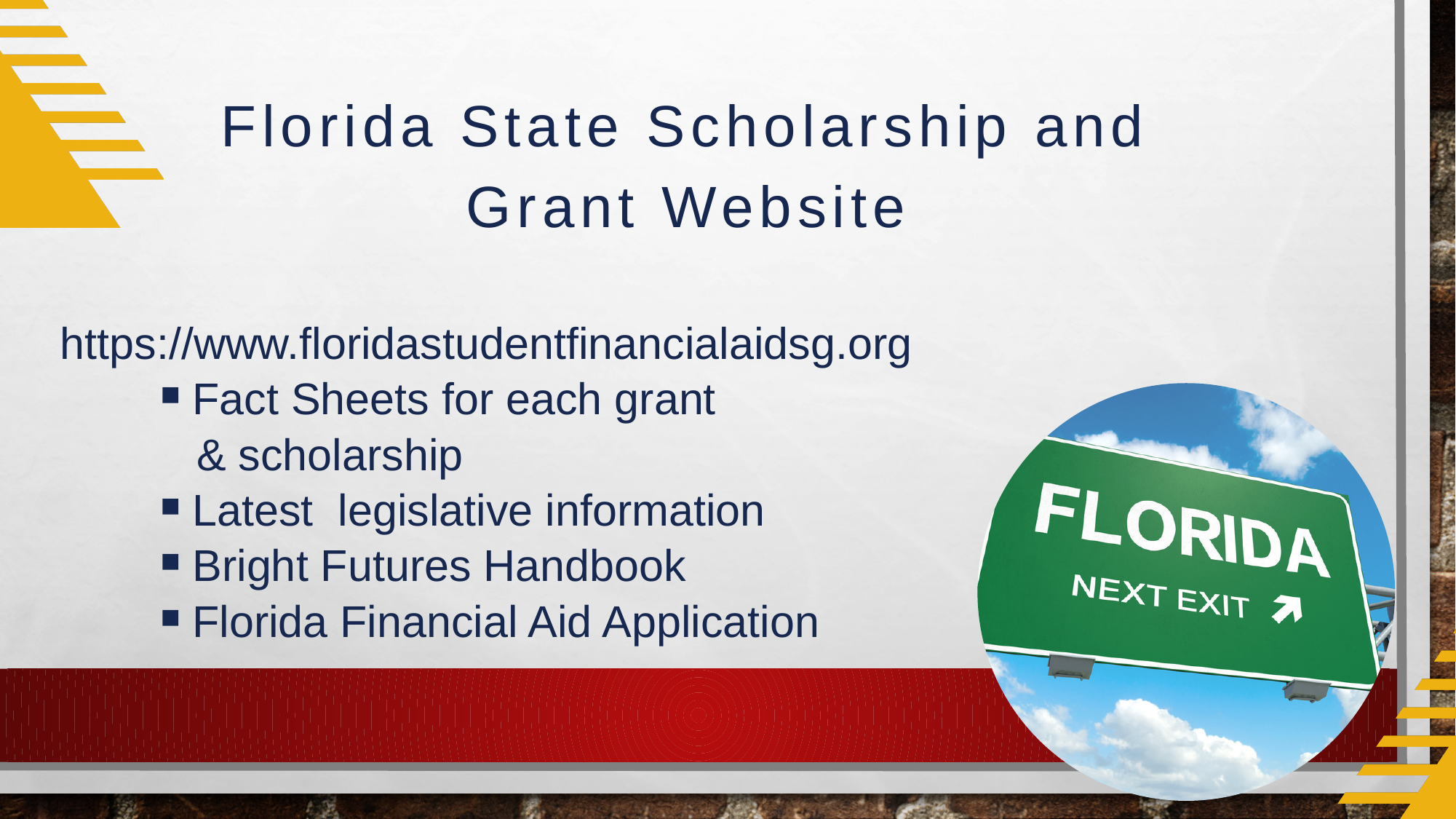

Florida State Scholarship and Grant Website
https://www.floridastudentfinancialaidsg.org
Fact Sheets for each grant
   & scholarship
Latest  legislative information
Bright Futures Handbook
Florida Financial Aid Application